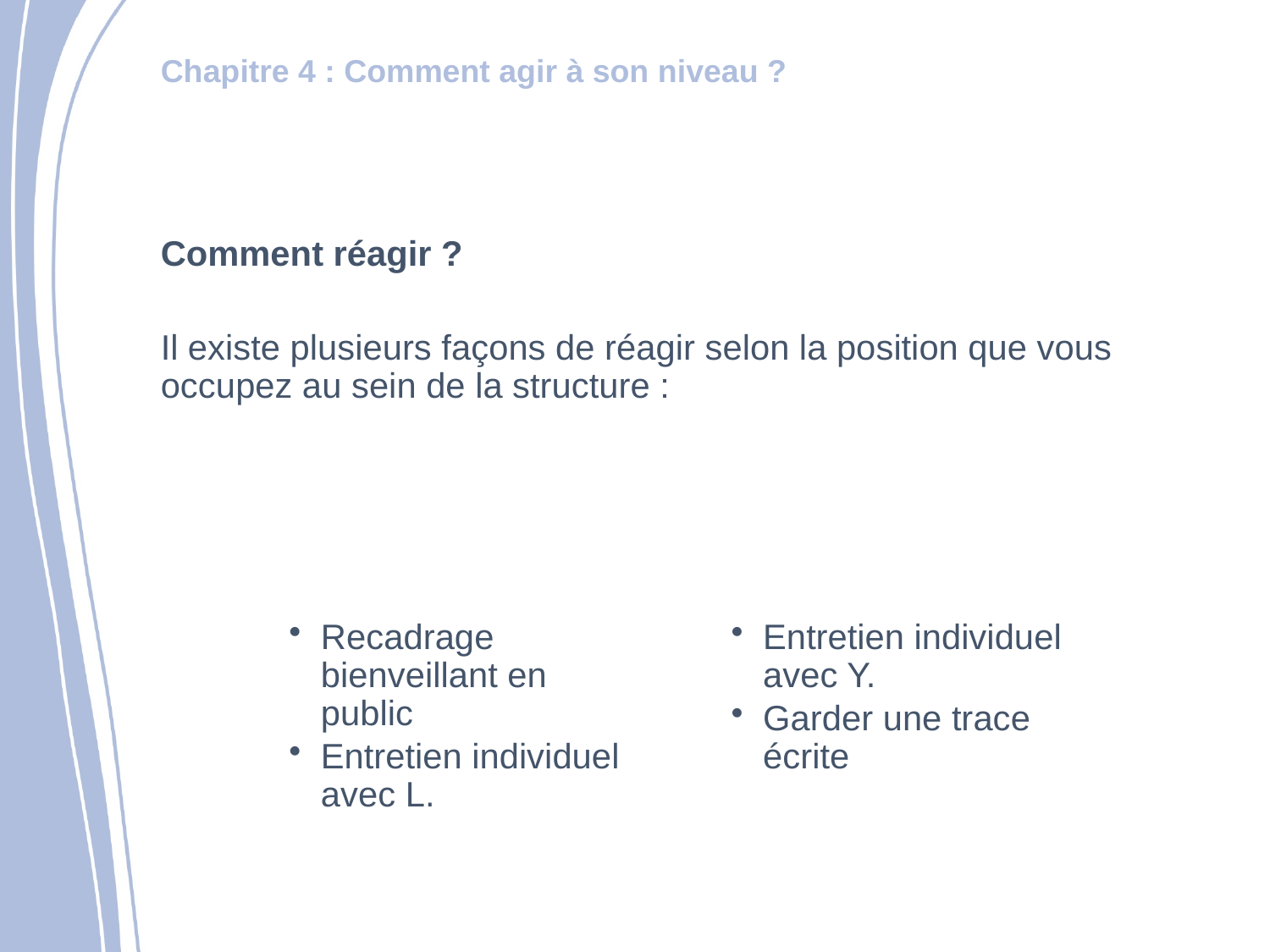

Comment réagir ?​
Il existe plusieurs façons de réagir selon la position que vous occupez au sein de la structure :
Tout le monde
Recadrage bienveillant en public
Entretien individuel avec L.
Encadrement
Entretien individuel avec Y.
Garder une trace écrite